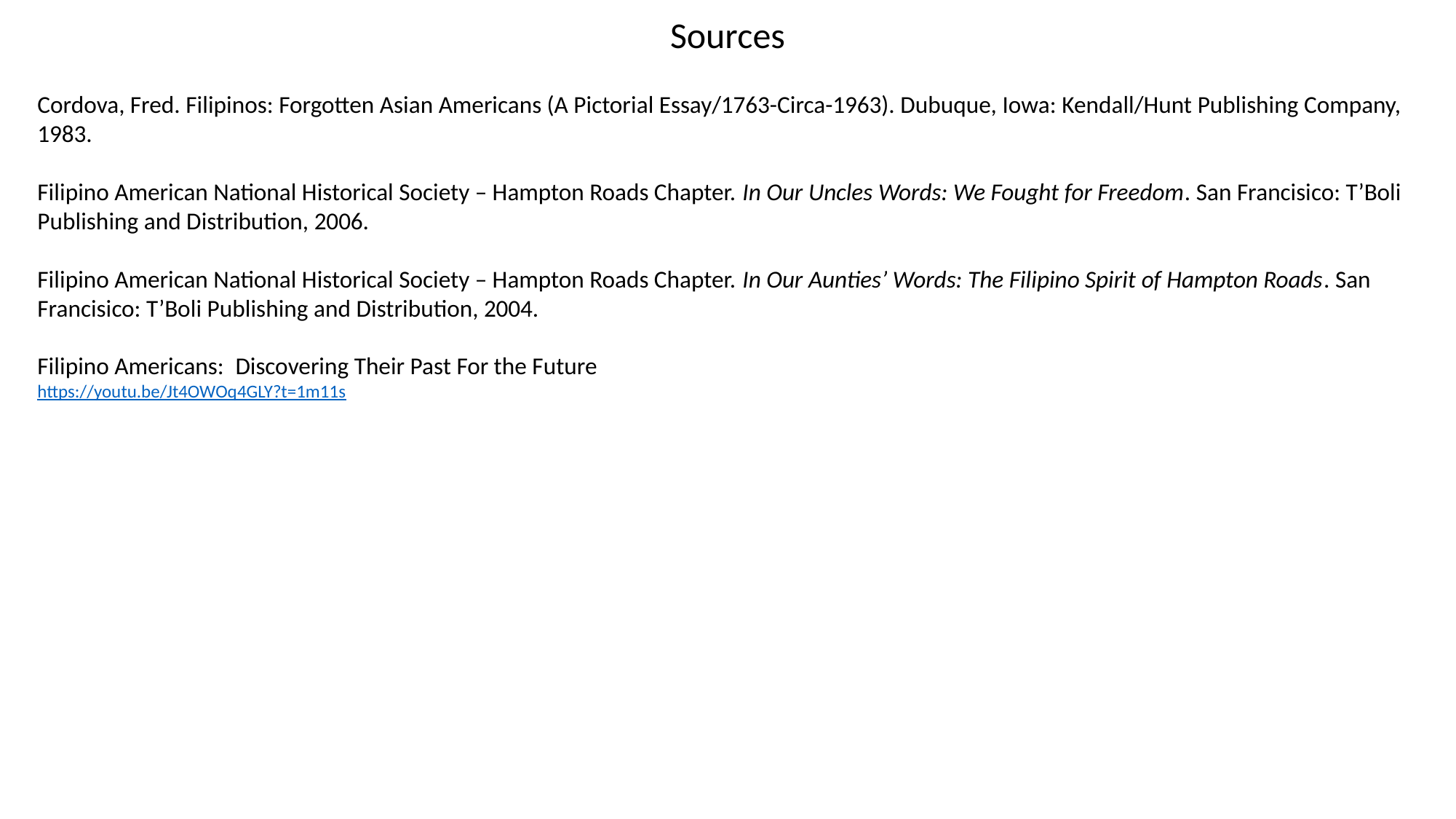

# Sources

Cordova, Fred. Filipinos: Forgotten Asian Americans (A Pictorial Essay/1763-Circa-1963). Dubuque, Iowa: Kendall/Hunt Publishing Company, 1983.

Filipino American National Historical Society – Hampton Roads Chapter. In Our Uncles Words: We Fought for Freedom. San Francisico: T’Boli Publishing and Distribution, 2006.

Filipino American National Historical Society – Hampton Roads Chapter. In Our Aunties’ Words: The Filipino Spirit of Hampton Roads. San Francisico: T’Boli Publishing and Distribution, 2004.

Filipino Americans:  Discovering Their Past For the Future
https://youtu.be/Jt4OWOq4GLY?t=1m11s